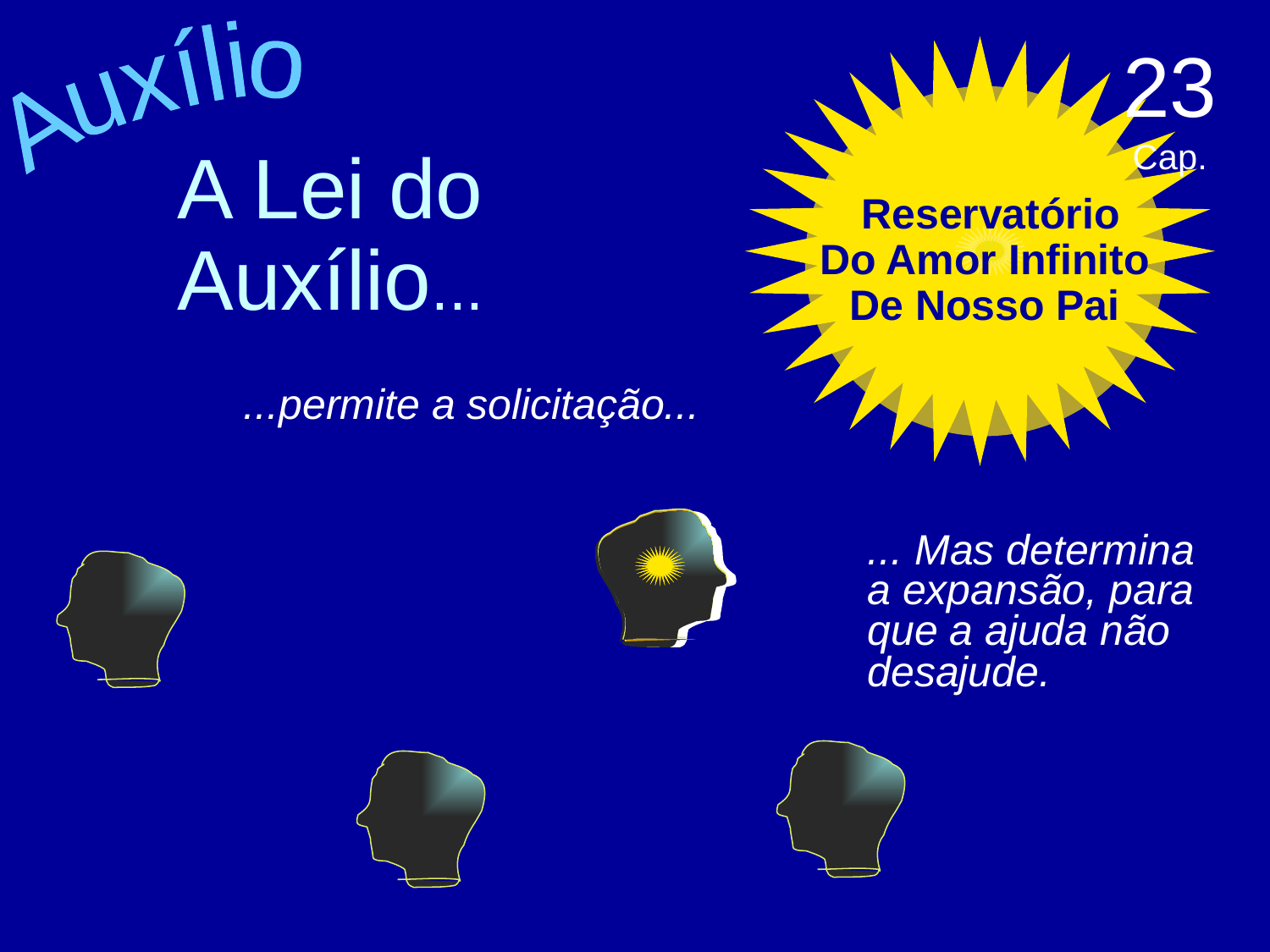

23 Cap.

Auxílio
  Reservatório
Do Amor Infinito
De Nosso Pai
A Lei do Auxílio...

...permite a solicitação...

... Mas determina a expansão, para que a ajuda não desajude.